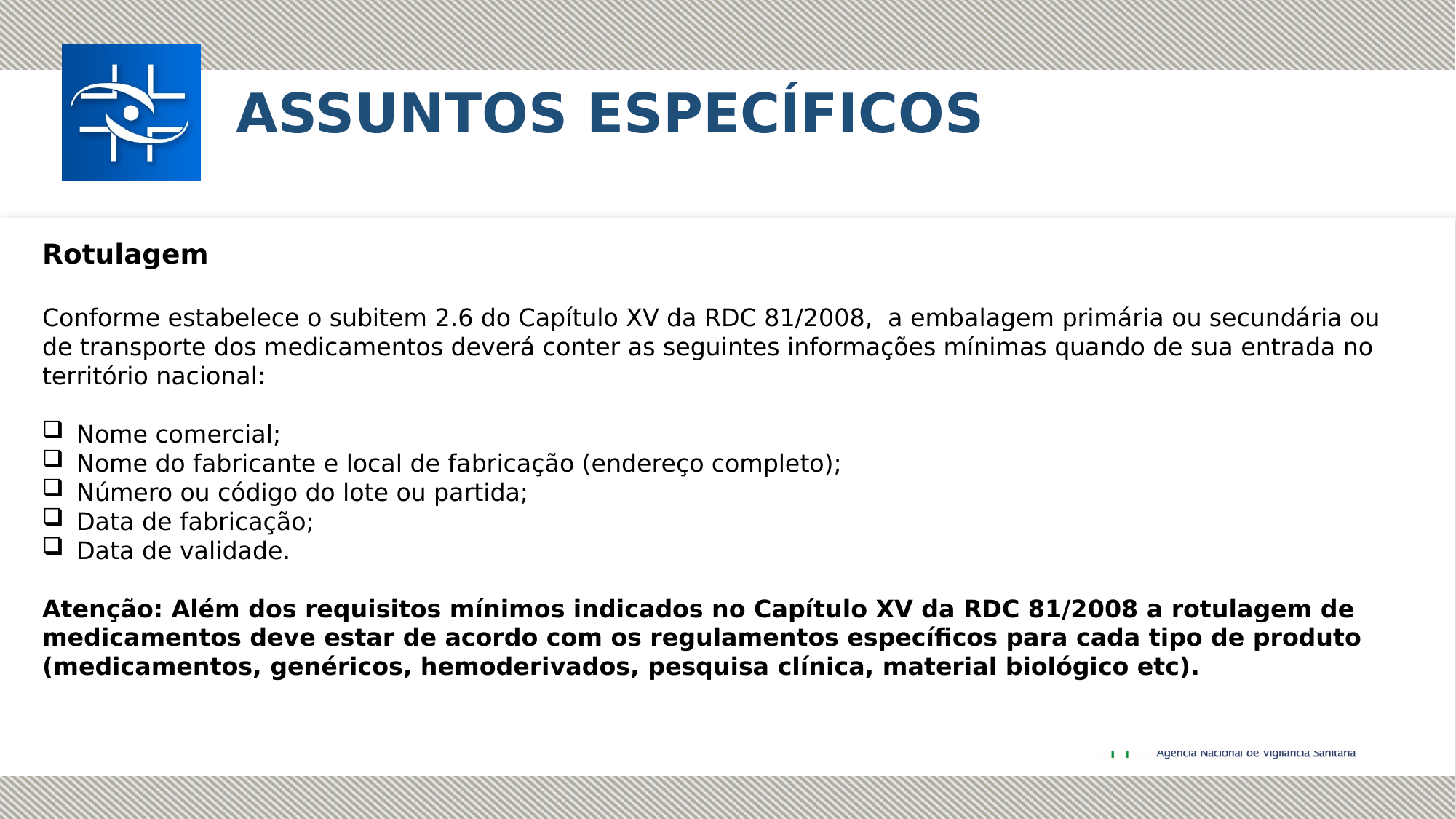

ASSUNTOS ESPECÍFICOS
Rotulagem

Conforme estabelece o subitem 2.6 do Capítulo XV da RDC 81/2008,  a embalagem primária ou secundária ou de transporte dos medicamentos deverá conter as seguintes informações mínimas quando de sua entrada no território nacional:

Nome comercial;
Nome do fabricante e local de fabricação (endereço completo);
Número ou código do lote ou partida;
Data de fabricação;
Data de validade.

Atenção: Além dos requisitos mínimos indicados no Capítulo XV da RDC 81/2008 a rotulagem de medicamentos deve estar de acordo com os regulamentos específicos para cada tipo de produto (medicamentos, genéricos, hemoderivados, pesquisa clínica, material biológico etc).